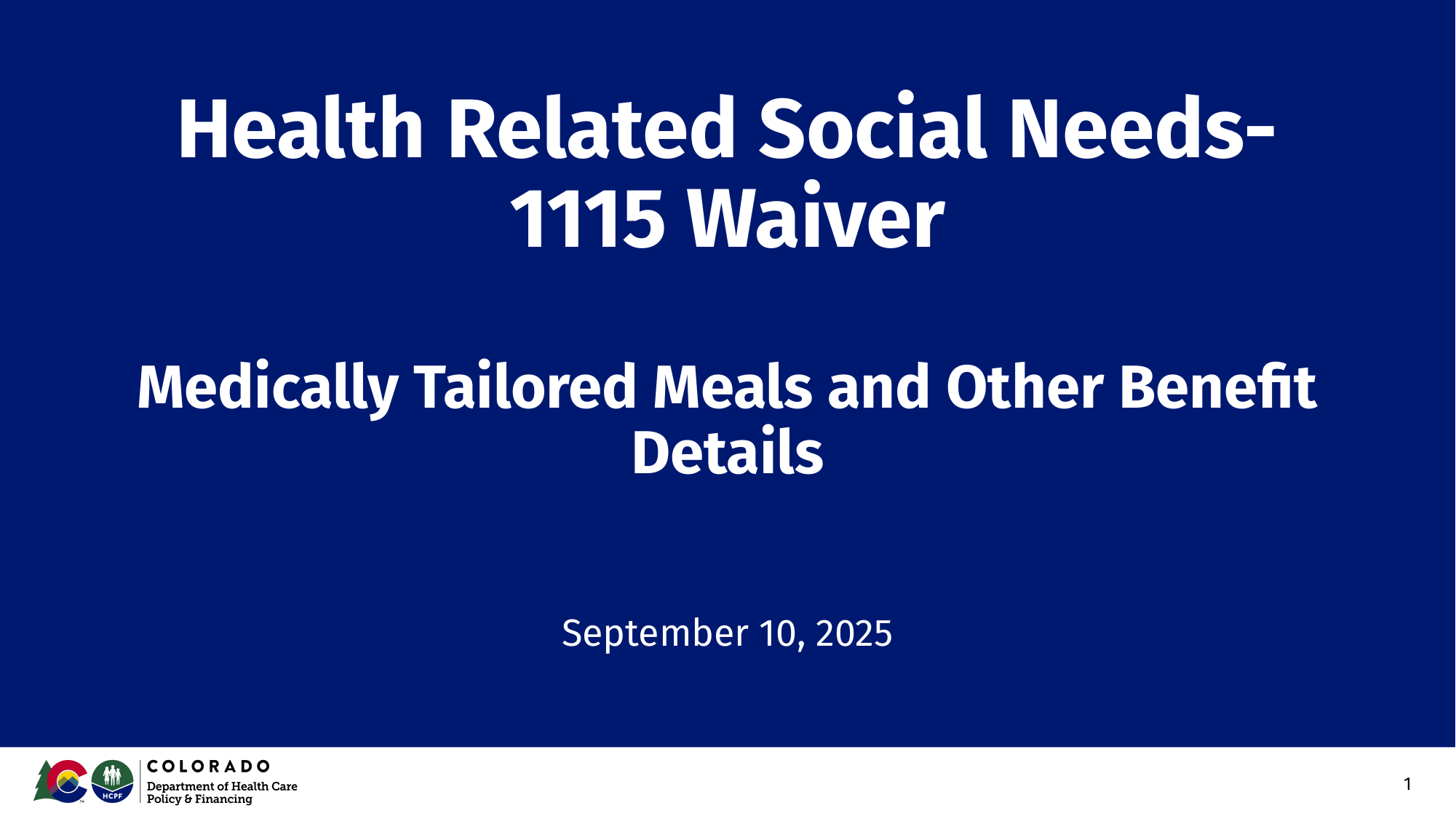

# Health Related Social Needs- 1115 Waiver

Medically Tailored Meals and Other Benefit Details

September 10, 2025
1